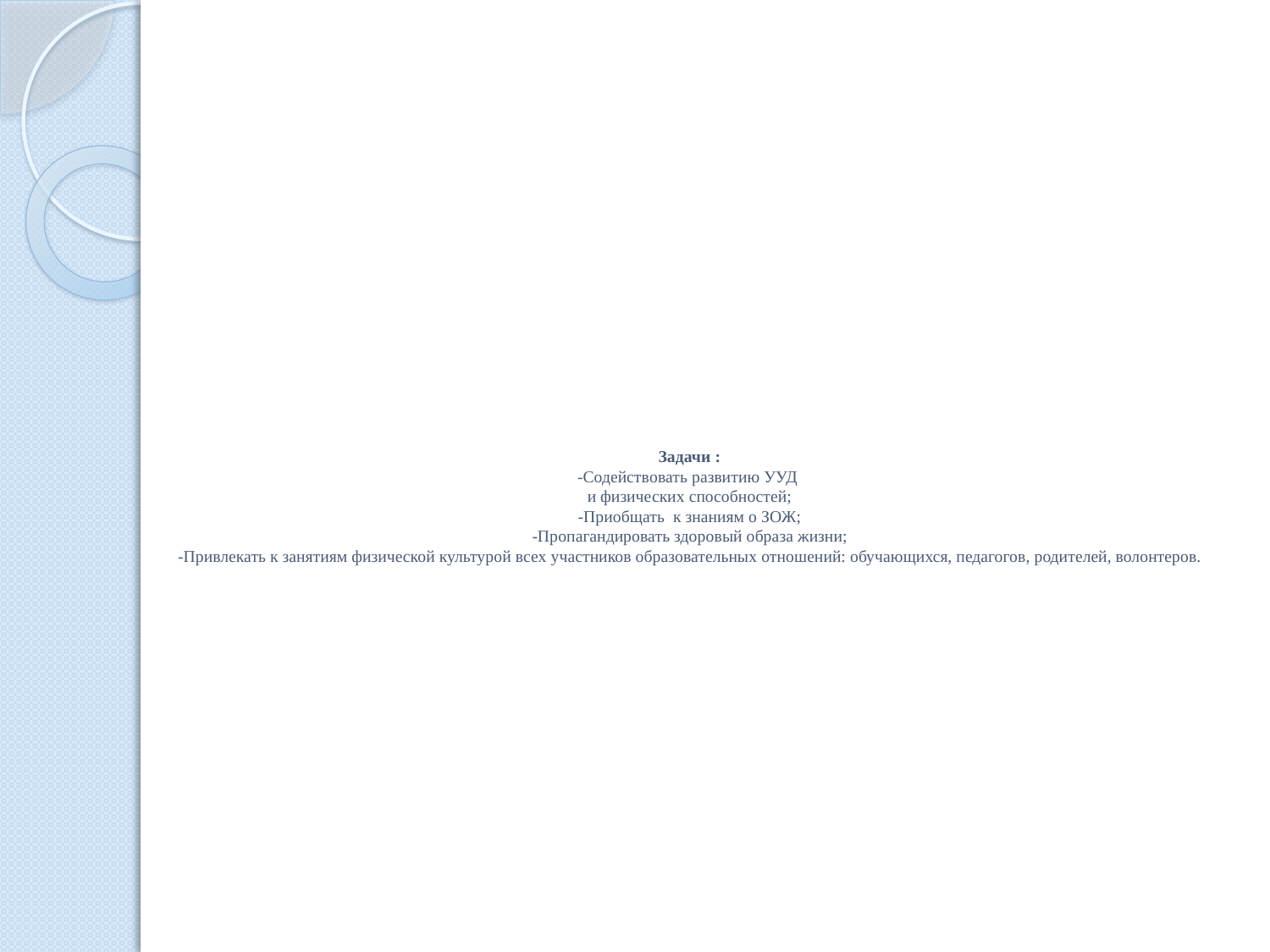

# Задачи : -Содействовать развитию УУД и физических способностей; -Приобщать  к знаниям о ЗОЖ; -Пропагандировать здоровый образа жизни; -Привлекать к занятиям физической культурой всех участников образовательных отношений: обучающихся, педагогов, родителей, волонтеров.